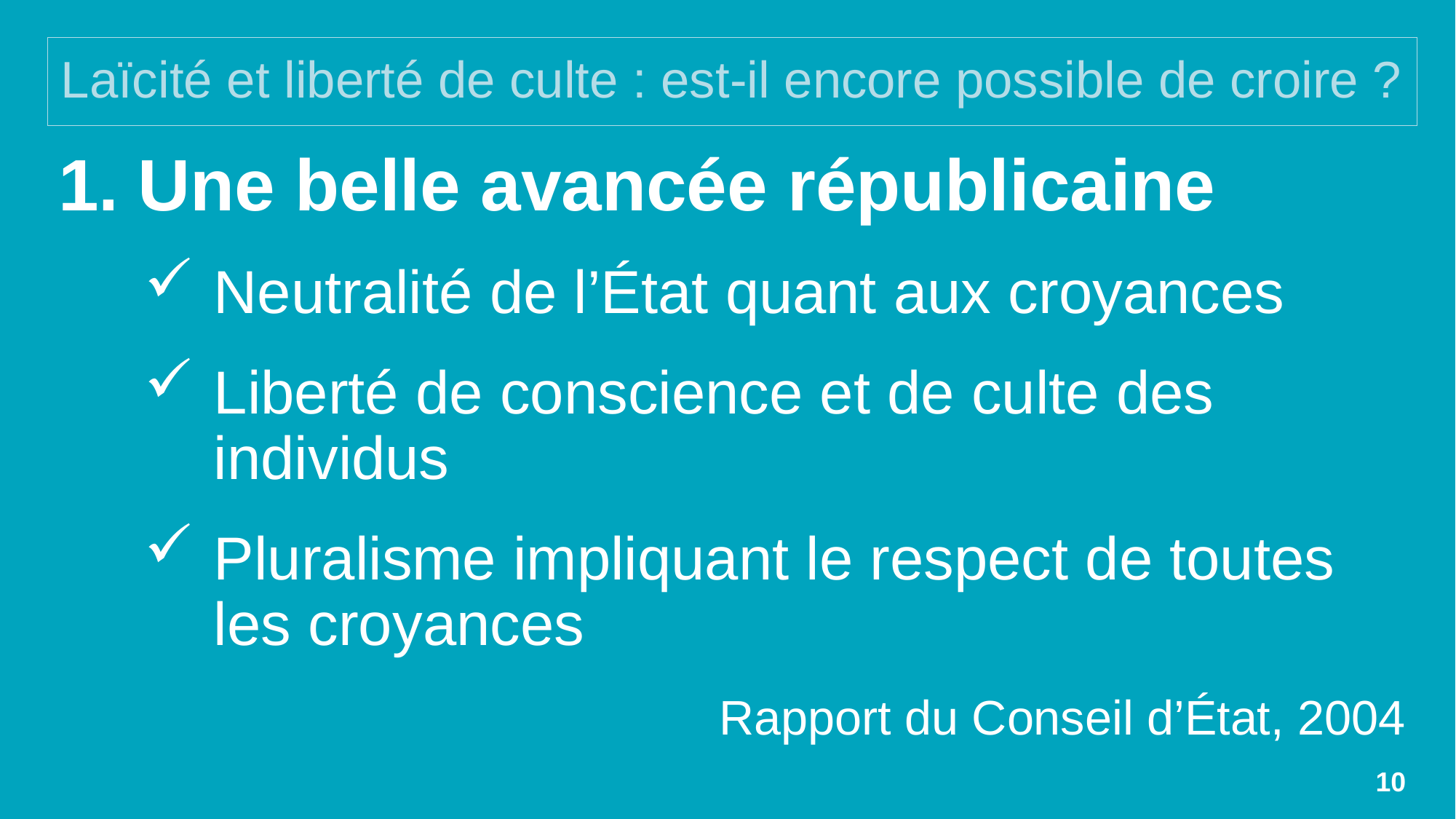

# Laïcité et liberté de culte : est-il encore possible de croire ?
Une belle avancée républicaine
Neutralité de l’État quant aux croyances
Liberté de conscience et de culte des individus
Pluralisme impliquant le respect de toutes les croyances
Rapport du Conseil d’État, 2004

10